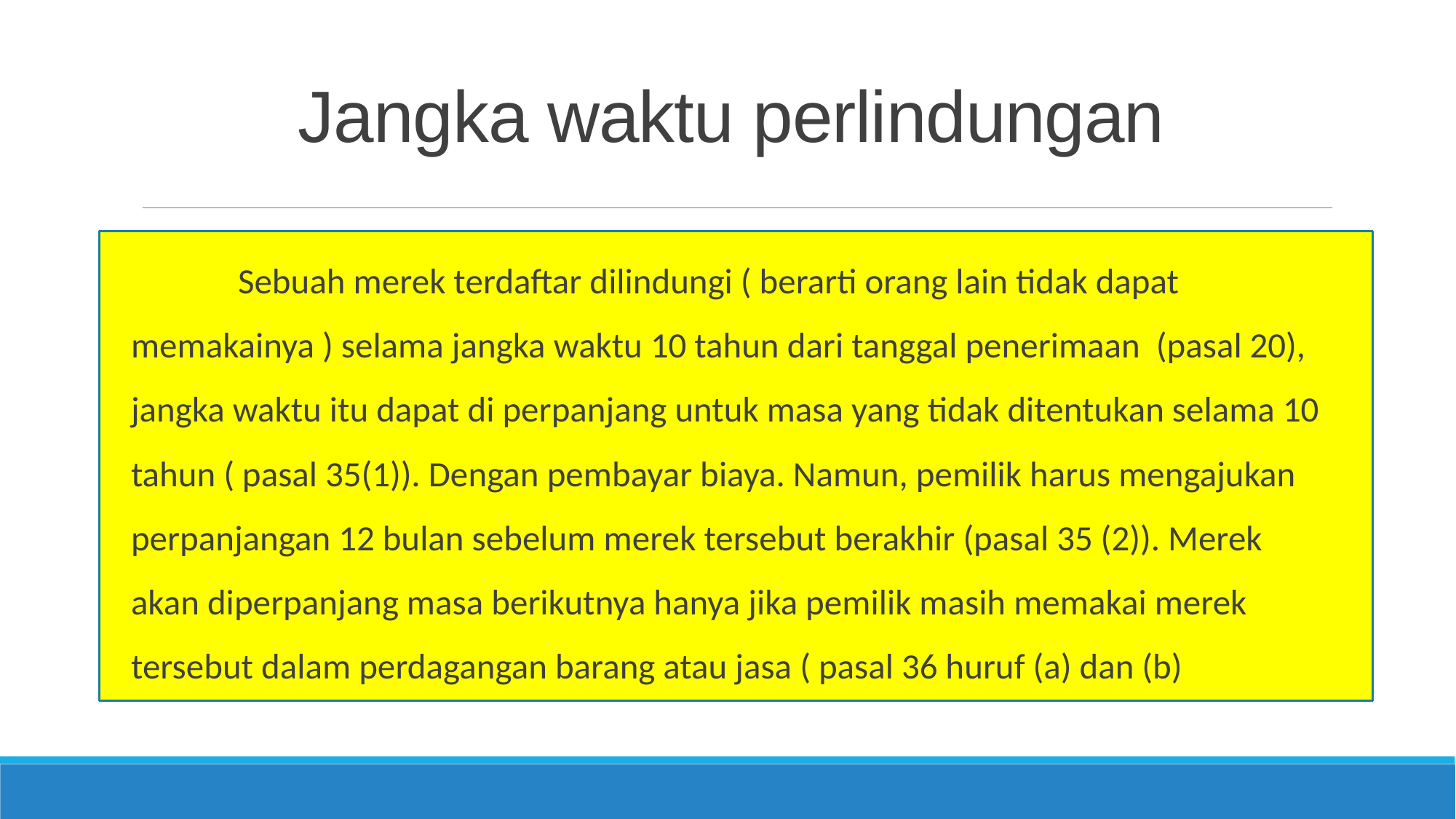

# Jangka waktu perlindungan

	Sebuah merek terdaftar dilindungi ( berarti orang lain tidak dapat memakainya ) selama jangka waktu 10 tahun dari tanggal penerimaan  (pasal 20), jangka waktu itu dapat di perpanjang untuk masa yang tidak ditentukan selama 10 tahun ( pasal 35(1)). Dengan pembayar biaya. Namun, pemilik harus mengajukan perpanjangan 12 bulan sebelum merek tersebut berakhir (pasal 35 (2)). Merek akan diperpanjang masa berikutnya hanya jika pemilik masih memakai merek tersebut dalam perdagangan barang atau jasa ( pasal 36 huruf (a) dan (b)